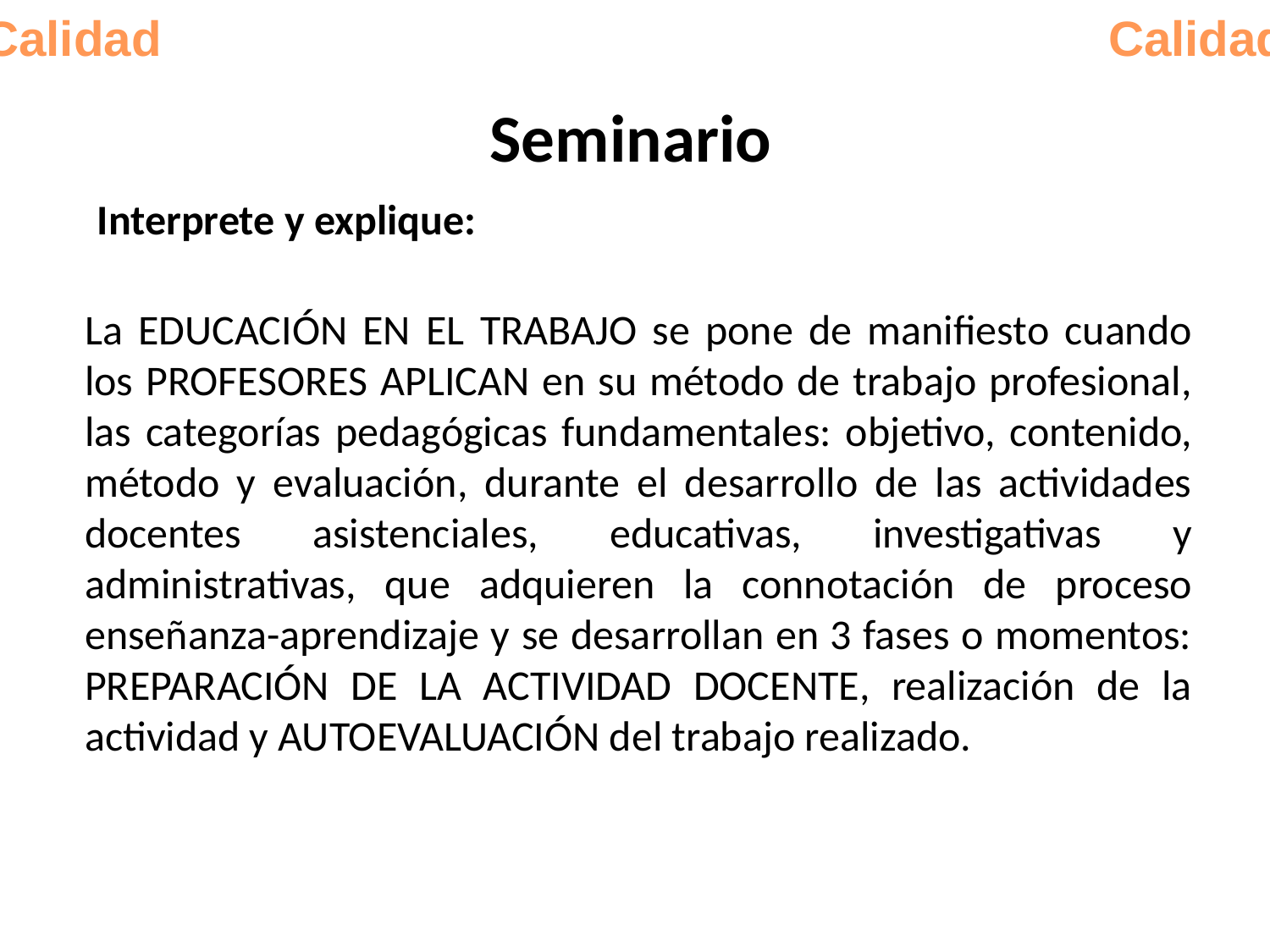

Calidad
Calidad
# Seminario
Interprete y explique:
La EDUCACIÓN EN EL TRABAJO se pone de manifiesto cuando los PROFESORES APLICAN en su método de trabajo profesional, las categorías pedagógicas fundamentales: objetivo, contenido, método y evaluación, durante el desarrollo de las actividades docentes asistenciales, educativas, investigativas y administrativas, que adquieren la connotación de proceso enseñanza-aprendizaje y se desarrollan en 3 fases o momentos: PREPARACIÓN DE LA ACTIVIDAD DOCENTE, realización de la actividad y AUTOEVALUACIÓN del trabajo realizado.